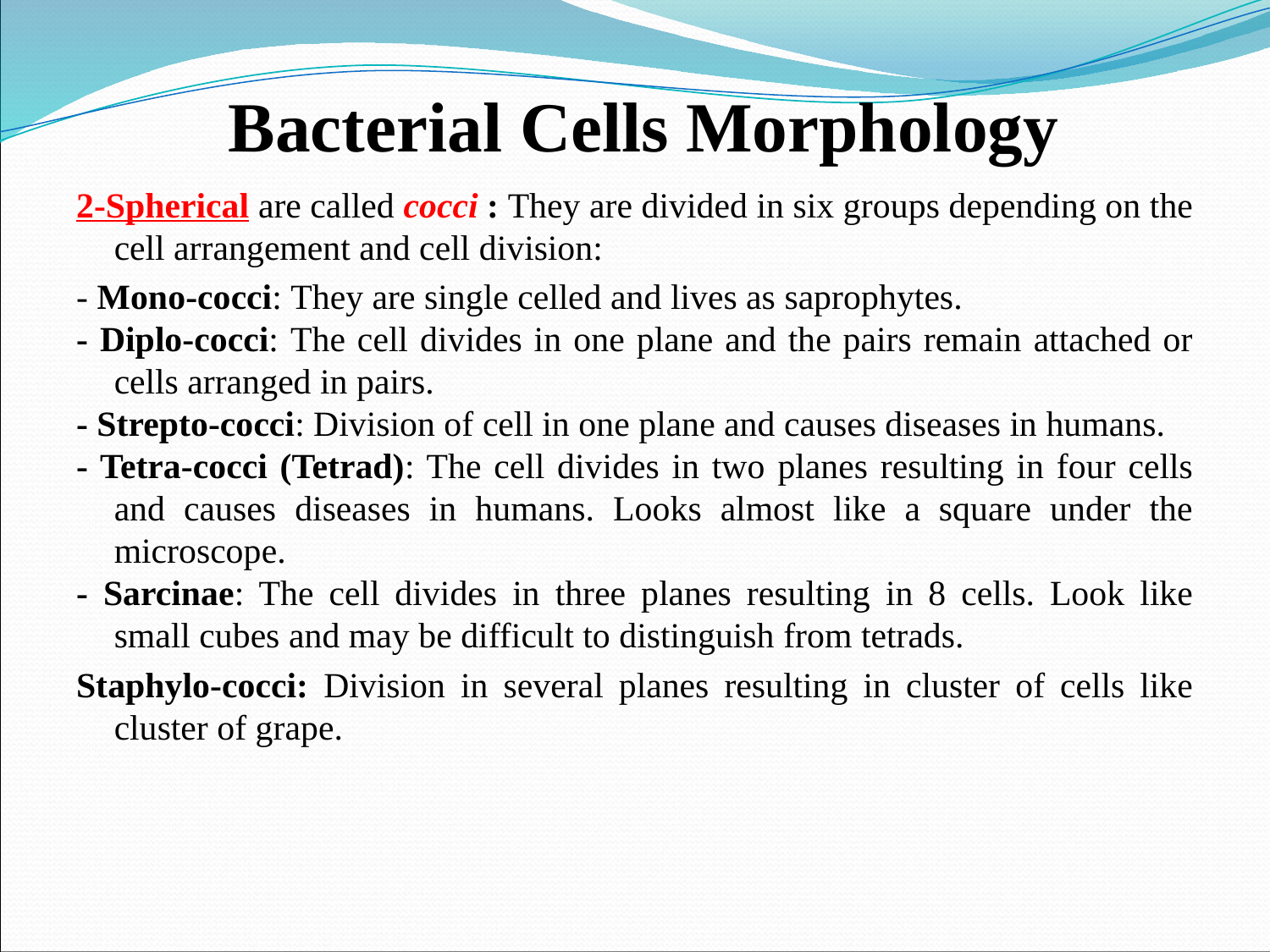

# Bacterial Cells Morphology
2-Spherical are called cocci : They are divided in six groups depending on the cell arrangement and cell division:
- Mono-cocci: They are single celled and lives as saprophytes.
- Diplo-cocci: The cell divides in one plane and the pairs remain attached or cells arranged in pairs.
- Strepto-cocci: Division of cell in one plane and causes diseases in humans.
- Tetra-cocci (Tetrad): The cell divides in two planes resulting in four cells and causes diseases in humans. Looks almost like a square under the microscope.
- Sarcinae: The cell divides in three planes resulting in 8 cells. Look like small cubes and may be difficult to distinguish from tetrads.
Staphylo-cocci: Division in several planes resulting in cluster of cells like cluster of grape.